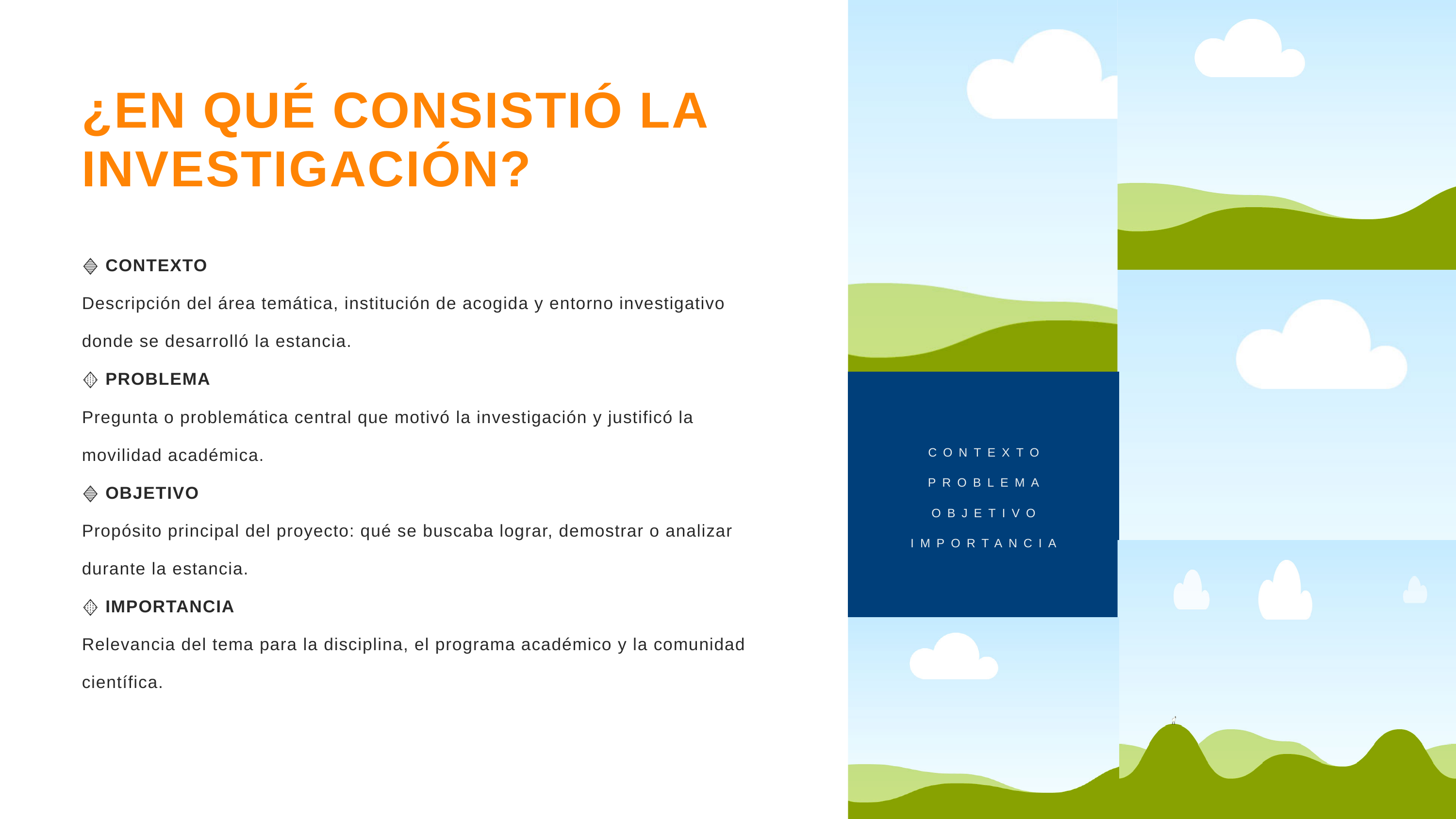

¿EN QUÉ CONSISTIÓ LA INVESTIGACIÓN?
🔷 CONTEXTO
Descripción del área temática, institución de acogida y entorno investigativo donde se desarrolló la estancia.
🔶 PROBLEMA
Pregunta o problemática central que motivó la investigación y justificó la movilidad académica.
🔷 OBJETIVO
Propósito principal del proyecto: qué se buscaba lograr, demostrar o analizar durante la estancia.
🔶 IMPORTANCIA
Relevancia del tema para la disciplina, el programa académico y la comunidad científica.

CONTEXTO
PROBLEMA
OBJETIVO
IMPORTANCIA